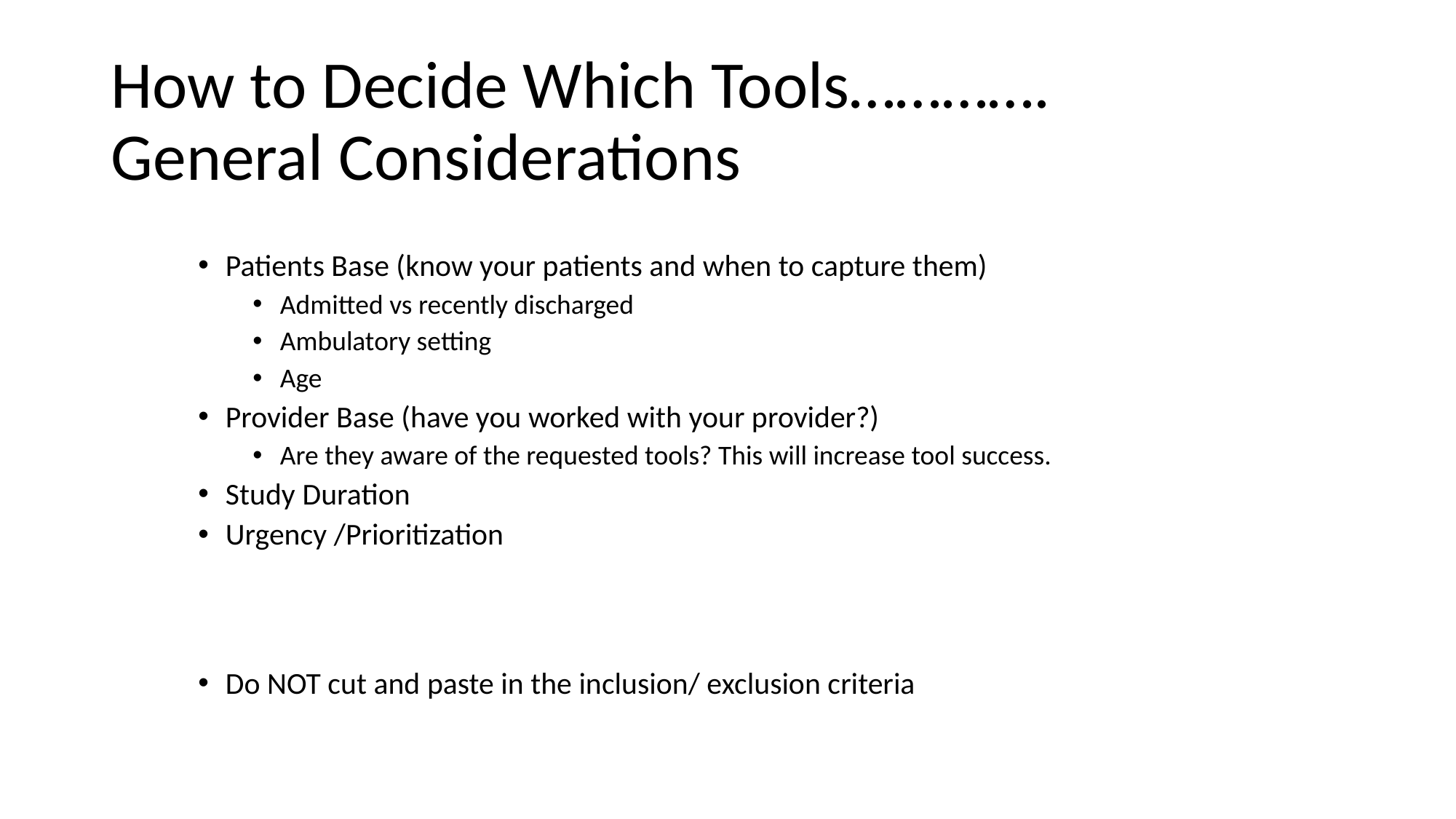

# How to Decide Which Tools…………. General Considerations

Patients Base (know your patients and when to capture them)
Admitted vs recently discharged
Ambulatory setting
Age
Provider Base (have you worked with your provider?)
Are they aware of the requested tools? This will increase tool success.
Study Duration
Urgency /Prioritization

Do NOT cut and paste in the inclusion/ exclusion criteria